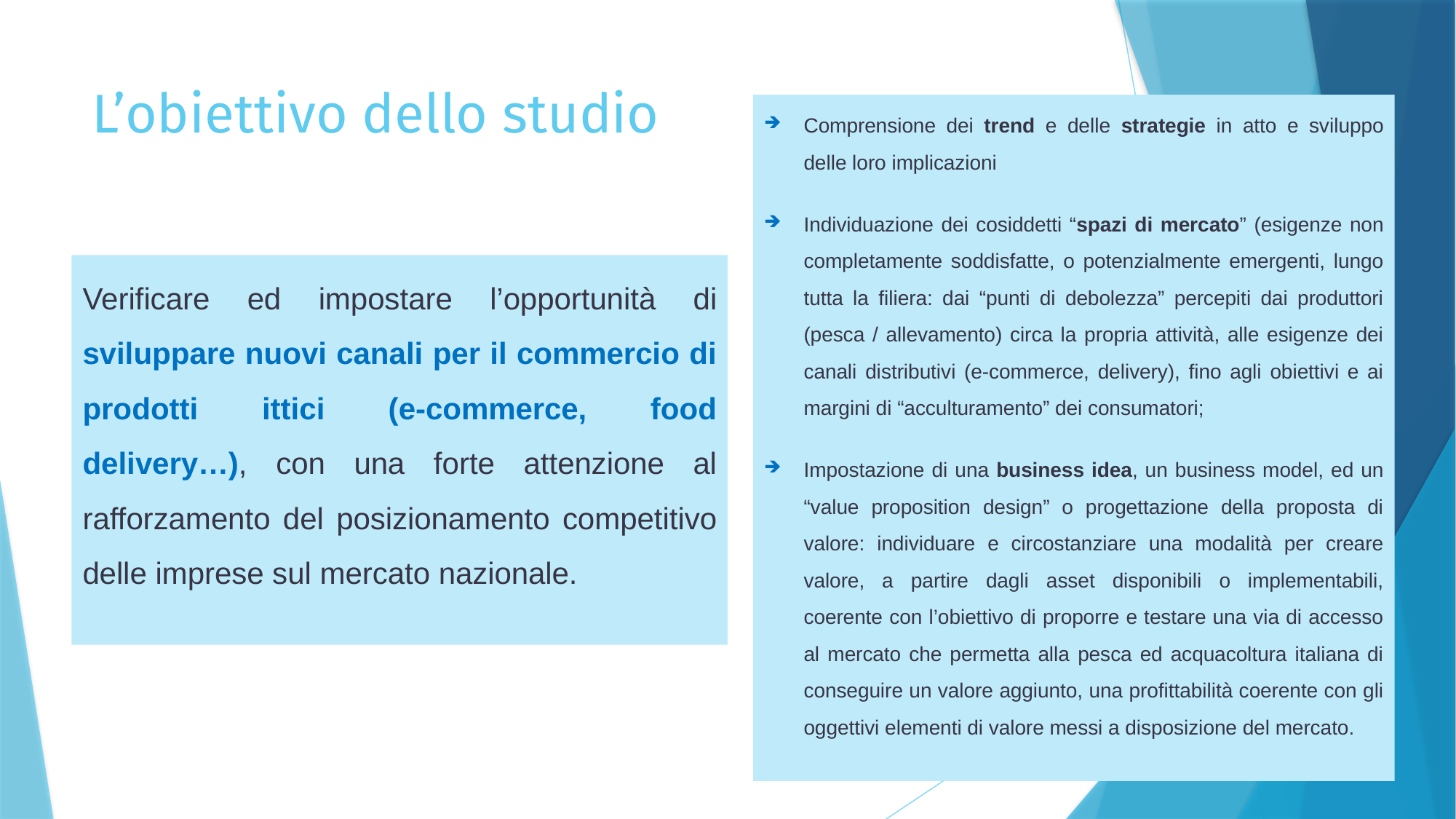

# L’obiettivo dello studio
Comprensione dei trend e delle strategie in atto e sviluppo delle loro implicazioni
Individuazione dei cosiddetti “spazi di mercato” (esigenze non completamente soddisfatte, o potenzialmente emergenti, lungo tutta la filiera: dai “punti di debolezza” percepiti dai produttori (pesca / allevamento) circa la propria attività, alle esigenze dei canali distributivi (e-commerce, delivery), fino agli obiettivi e ai margini di “acculturamento” dei consumatori;
Impostazione di una business idea, un business model, ed un “value proposition design” o progettazione della proposta di valore: individuare e circostanziare una modalità per creare valore, a partire dagli asset disponibili o implementabili, coerente con l’obiettivo di proporre e testare una via di accesso al mercato che permetta alla pesca ed acquacoltura italiana di conseguire un valore aggiunto, una profittabilità coerente con gli oggettivi elementi di valore messi a disposizione del mercato.
Verificare ed impostare l’opportunità di sviluppare nuovi canali per il commercio di prodotti ittici (e-commerce, food delivery…), con una forte attenzione al rafforzamento del posizionamento competitivo delle imprese sul mercato nazionale.